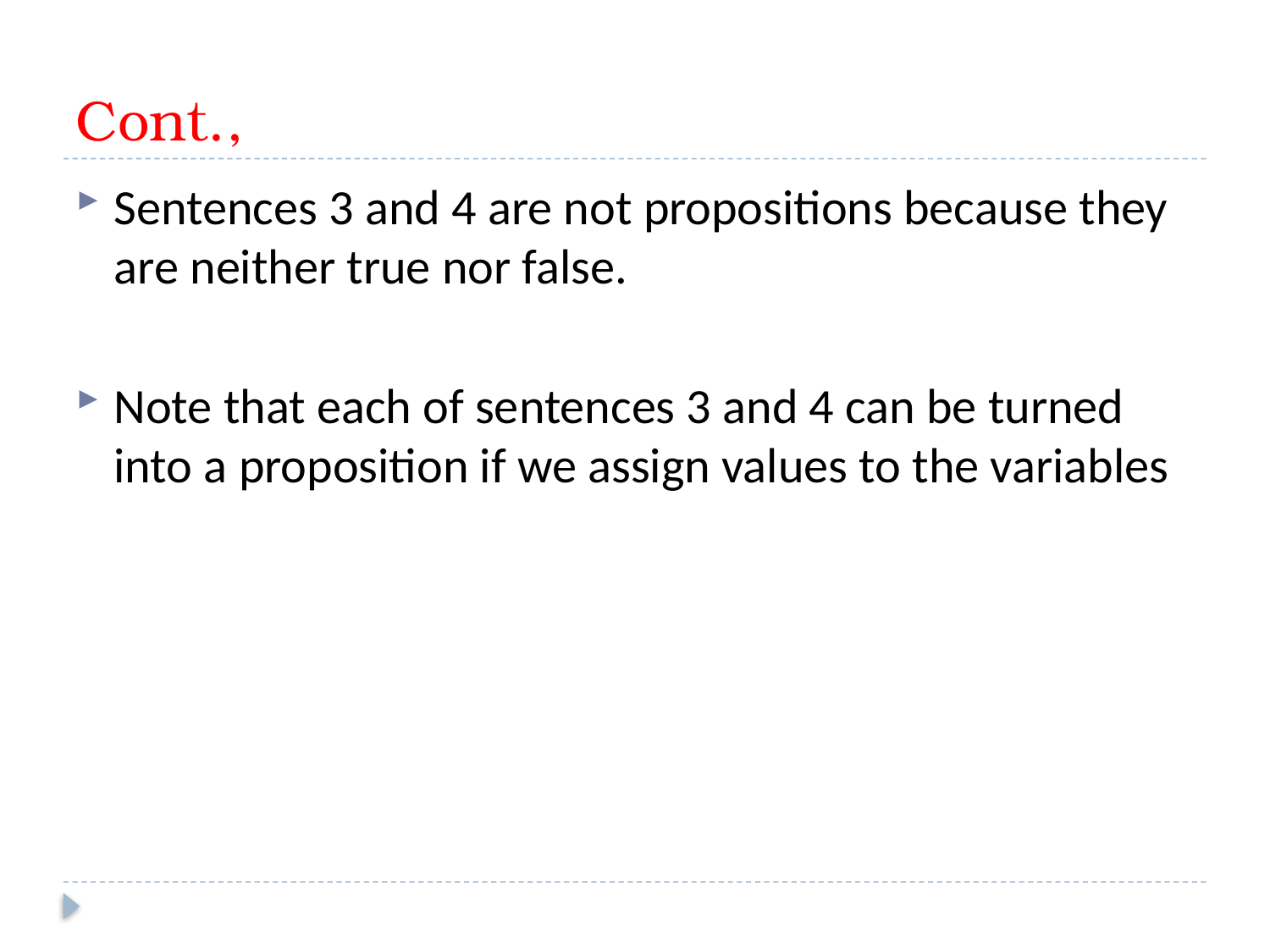

# Cont.,
Sentences 3 and 4 are not propositions because they are neither true nor false.

Note that each of sentences 3 and 4 can be turned into a proposition if we assign values to the variables